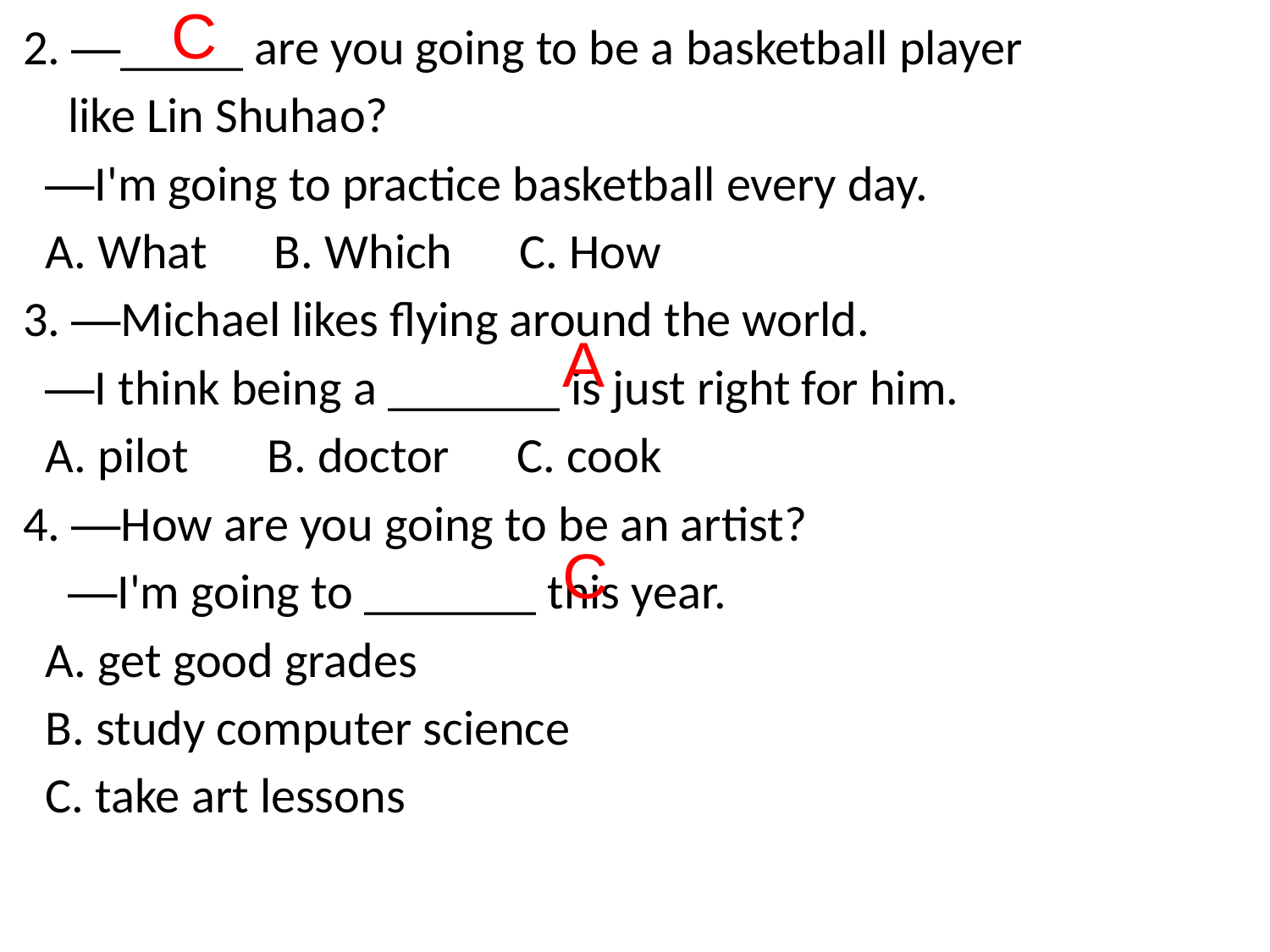

2. —_____ are you going to be a basketball player
    like Lin Shuhao?
  —I'm going to practice basketball every day.
  A. What      B. Which      C. How
3. —Michael likes flying around the world.
  —I think being a _______ is just right for him.
  A. pilot       B. doctor      C. cook
4. —How are you going to be an artist?
    —I'm going to _______ this year.
  A. get good grades
  B. study computer science
  C. take art lessons
C
A
C